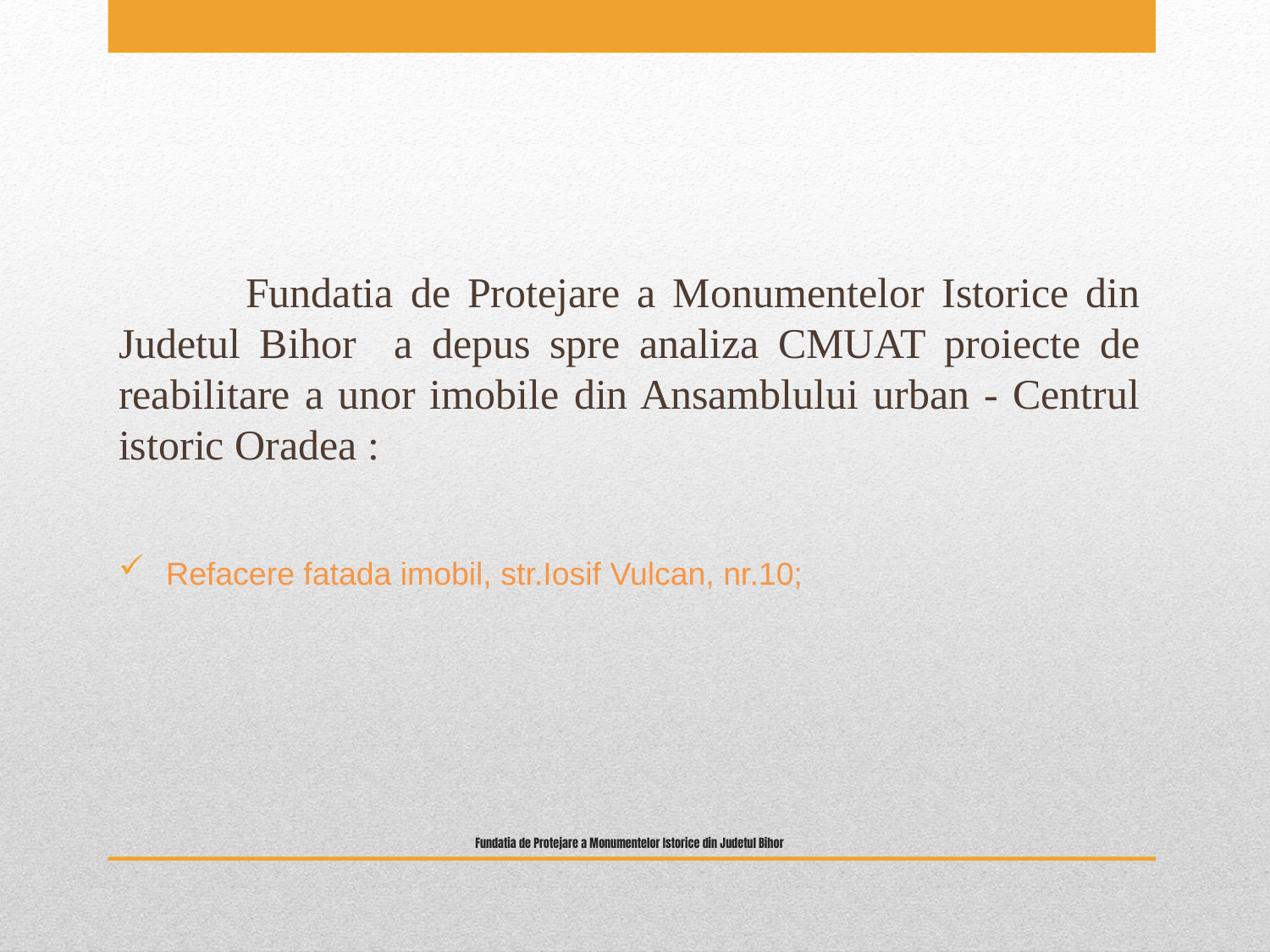

Fundatia de Protejare a Monumentelor Istorice din Judetul Bihor  a depus spre analiza CMUAT proiecte de reabilitare a unor imobile din Ansamblului urban - Centrul istoric Oradea :

Refacere fatada imobil, str.Iosif Vulcan, nr.10;

# Fundatia de Protejare a Monumentelor Istorice din Judetul Bihor